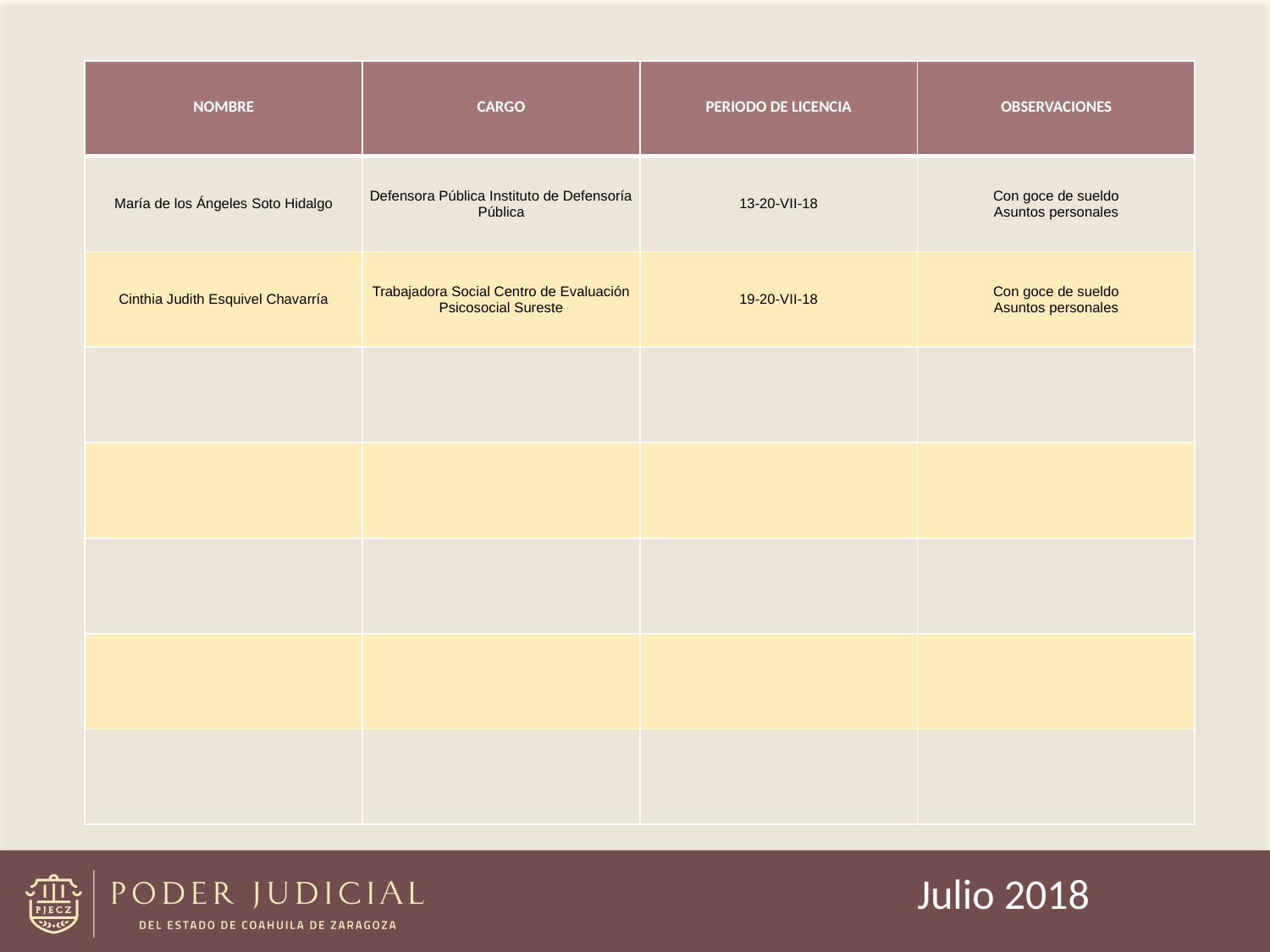

| NOMBRE | CARGO | PERIODO DE LICENCIA | OBSERVACIONES |
| --- | --- | --- | --- |
| María de los Ángeles Soto Hidalgo | Defensora Pública Instituto de Defensoría Pública | 13-20-VII-18 | Con goce de sueldo Asuntos personales |
| Cinthia Judith Esquivel Chavarría | Trabajadora Social Centro de Evaluación Psicosocial Sureste | 19-20-VII-18 | Con goce de sueldo Asuntos personales |
|  |  |  |  |
|  |  |  |  |
|  |  |  |  |
|  |  |  |  |
|  |  |  |  |
Julio 2018